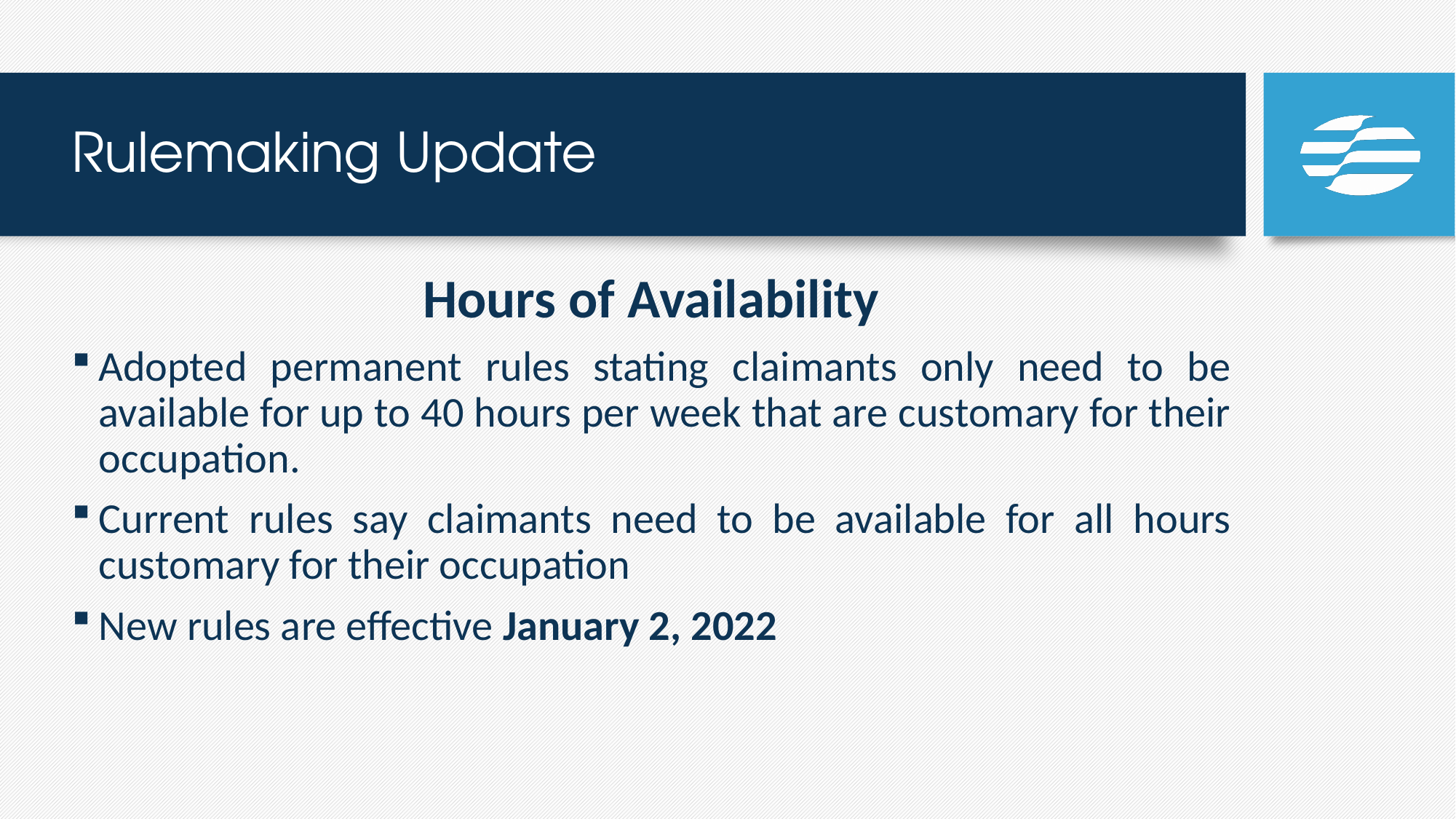

# Rulemaking Update
Hours of Availability
Adopted permanent rules stating claimants only need to be available for up to 40 hours per week that are customary for their occupation.
Current rules say claimants need to be available for all hours customary for their occupation
New rules are effective January 2, 2022